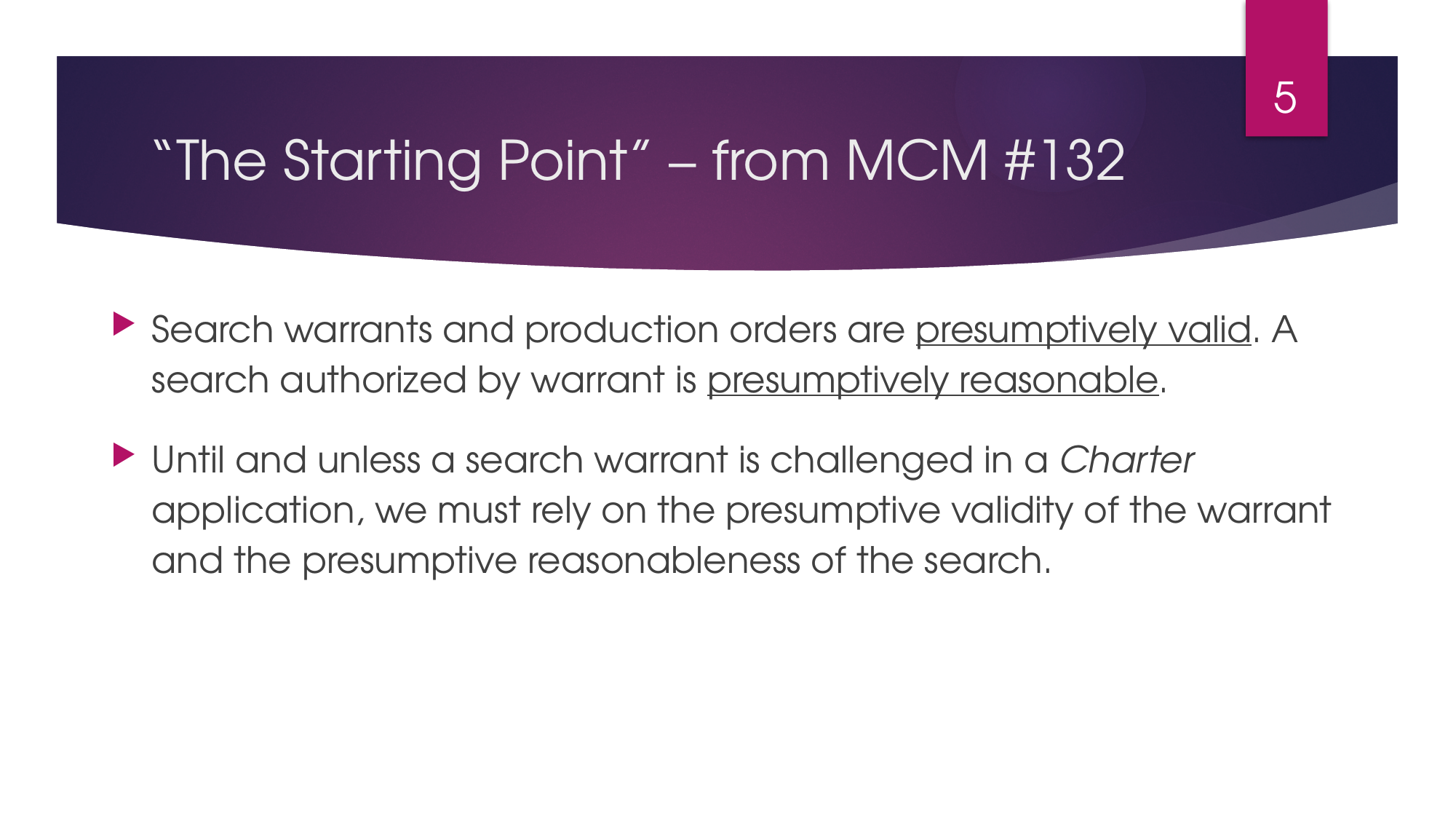

5
# “The Starting Point” – from MCM #132
Search warrants and production orders are presumptively valid. A search authorized by warrant is presumptively reasonable.
Until and unless a search warrant is challenged in a Charter application, we must rely on the presumptive validity of the warrant and the presumptive reasonableness of the search.